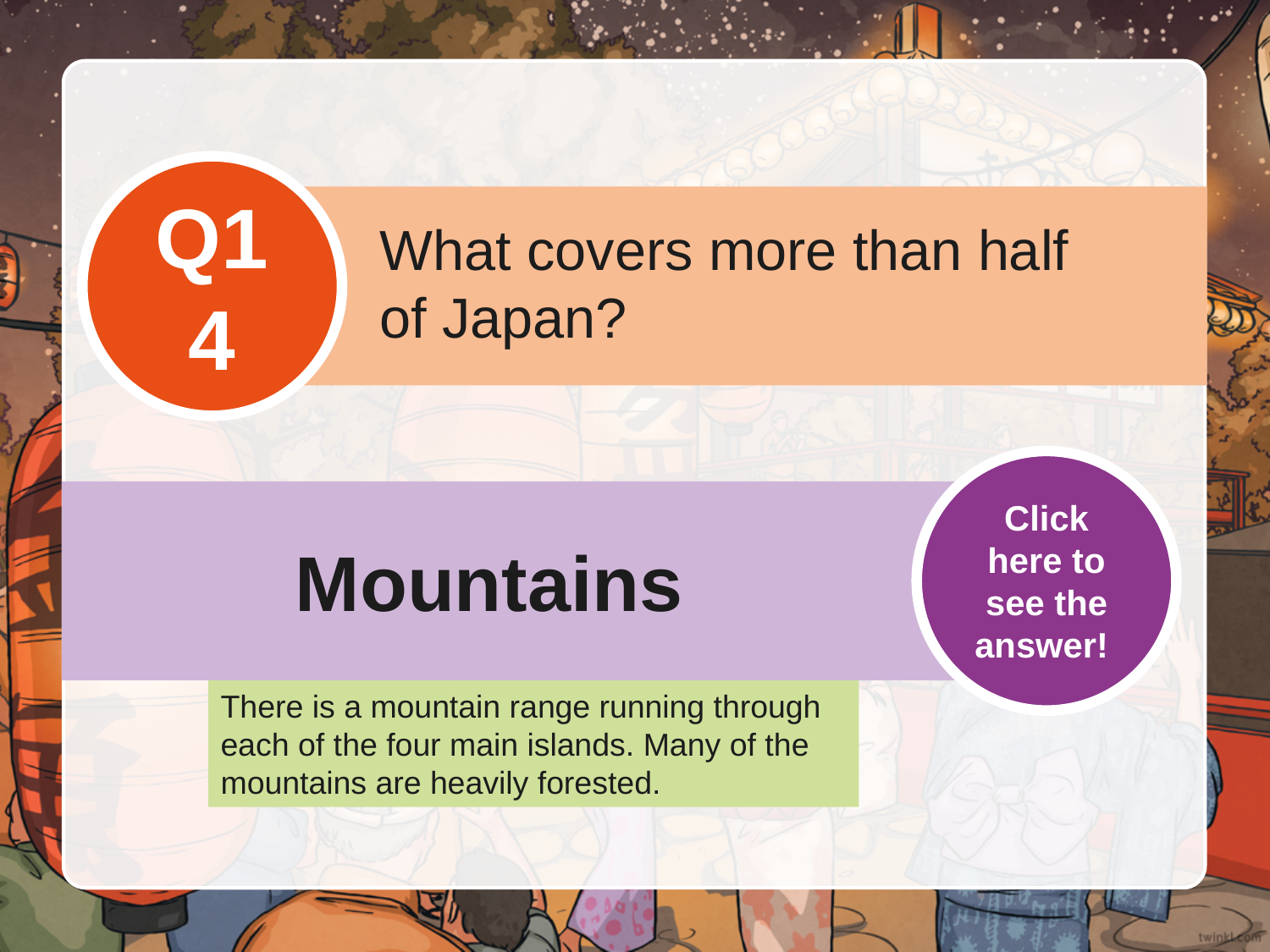

Q14

What covers more than half
of Japan?
Click here to see the answer!

Mountains
There is a mountain range running through each of the four main islands. Many of the mountains are heavily forested.